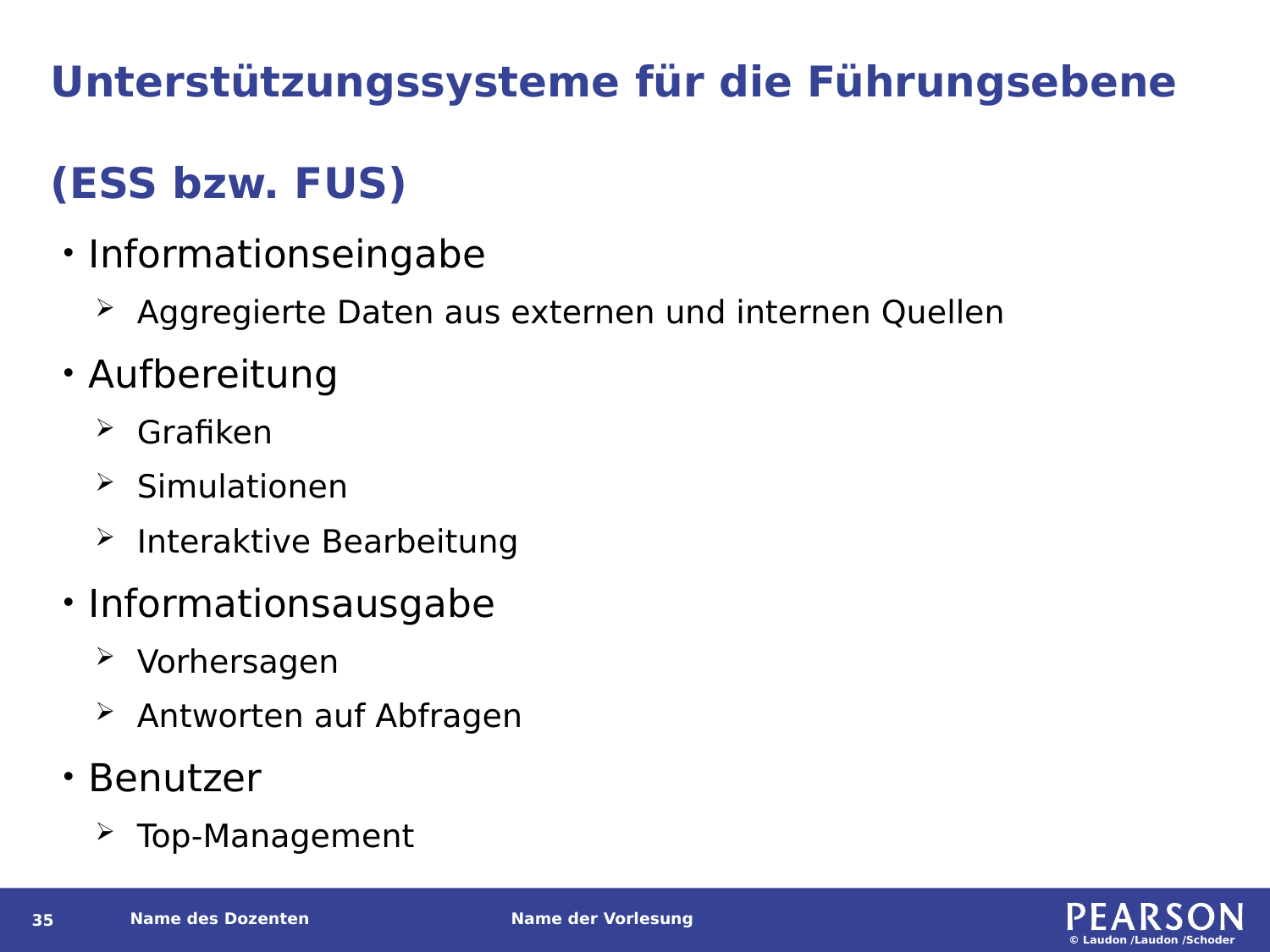

# Unterstützungssysteme für die Führungsebene (ESS bzw. FUS)

Informationseingabe
Aggregierte Daten aus externen und internen Quellen
Aufbereitung
Grafiken
Simulationen
Interaktive Bearbeitung
Informationsausgabe
Vorhersagen
Antworten auf Abfragen
Benutzer
Top-Management
35